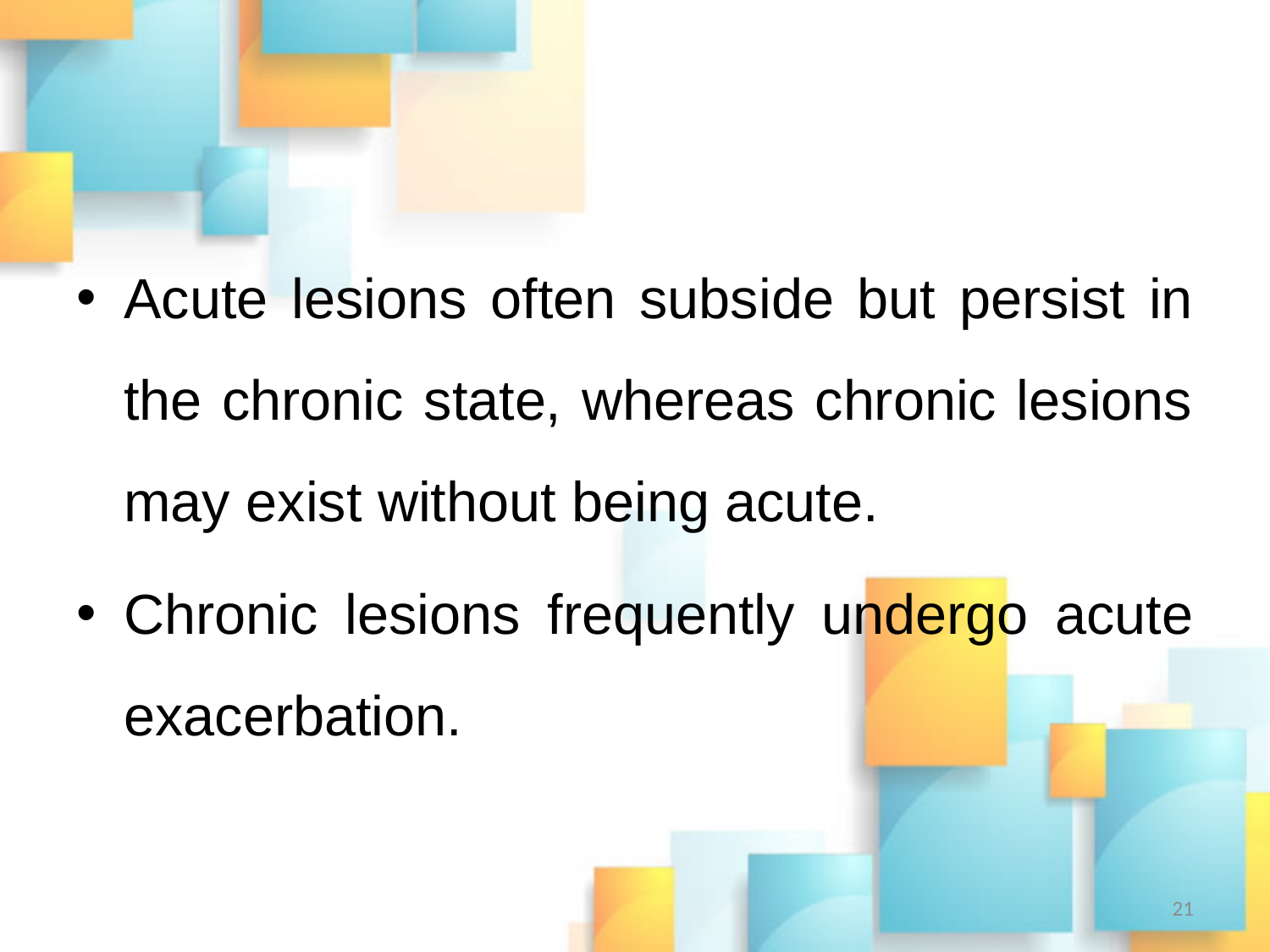

#
Acute lesions often subside but persist in the chronic state, whereas chronic lesions may exist without being acute.
Chronic lesions frequently undergo acute exacerbation.
21